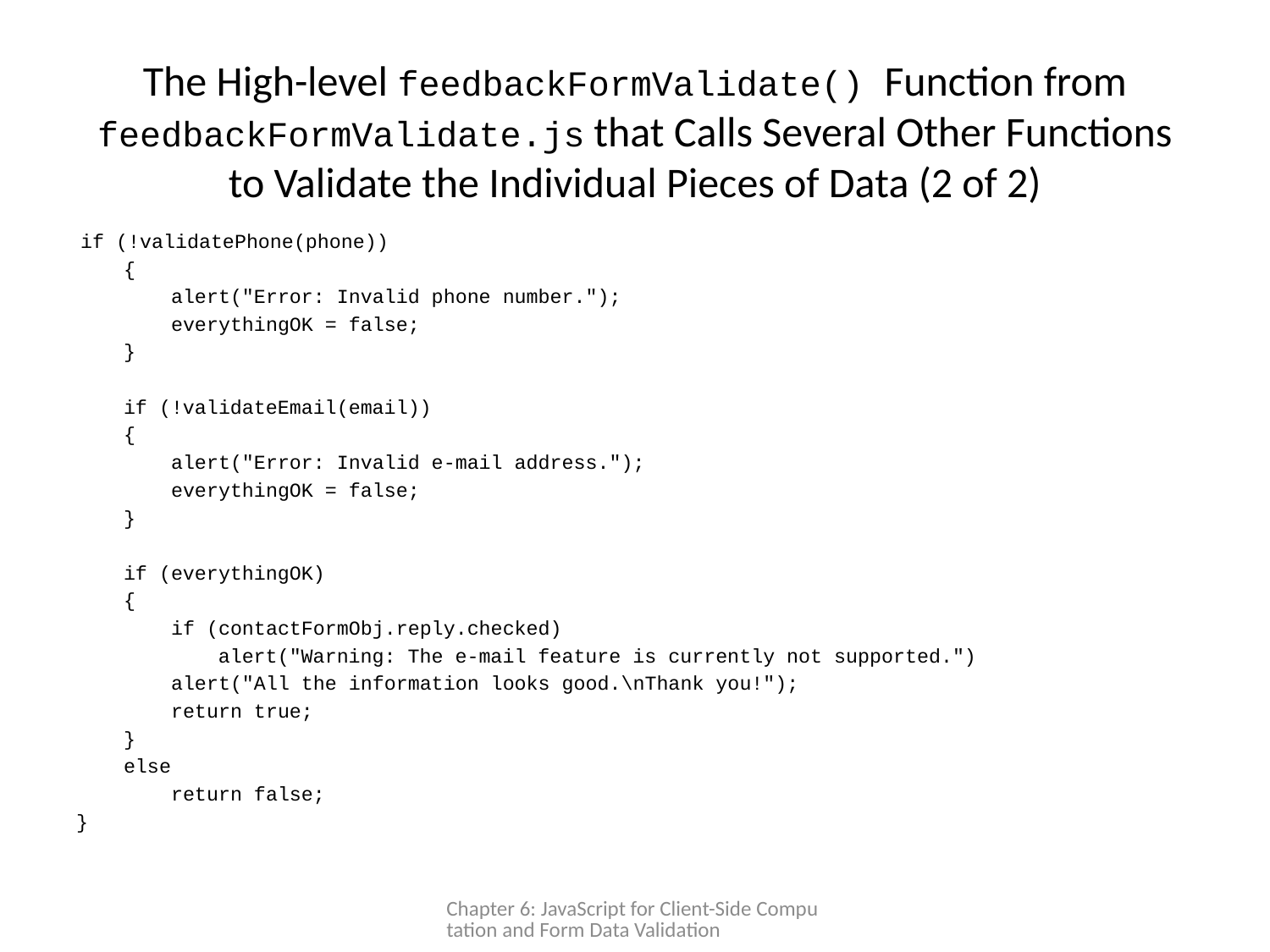

# The High-level feedbackFormValidate() Function from feedbackFormValidate.js that Calls Several Other Functions to Validate the Individual Pieces of Data (2 of 2)
 if (!validatePhone(phone))
    {
        alert("Error: Invalid phone number.");
        everythingOK = false;
    }

    if (!validateEmail(email))
    {
        alert("Error: Invalid e-mail address.");
        everythingOK = false;
    }

    if (everythingOK)
    {
        if (contactFormObj.reply.checked)
            alert("Warning: The e-mail feature is currently not supported.")
        alert("All the information looks good.\nThank you!");
        return true;
    }
    else
        return false;
}
Chapter 6: JavaScript for Client-Side Computation and Form Data Validation